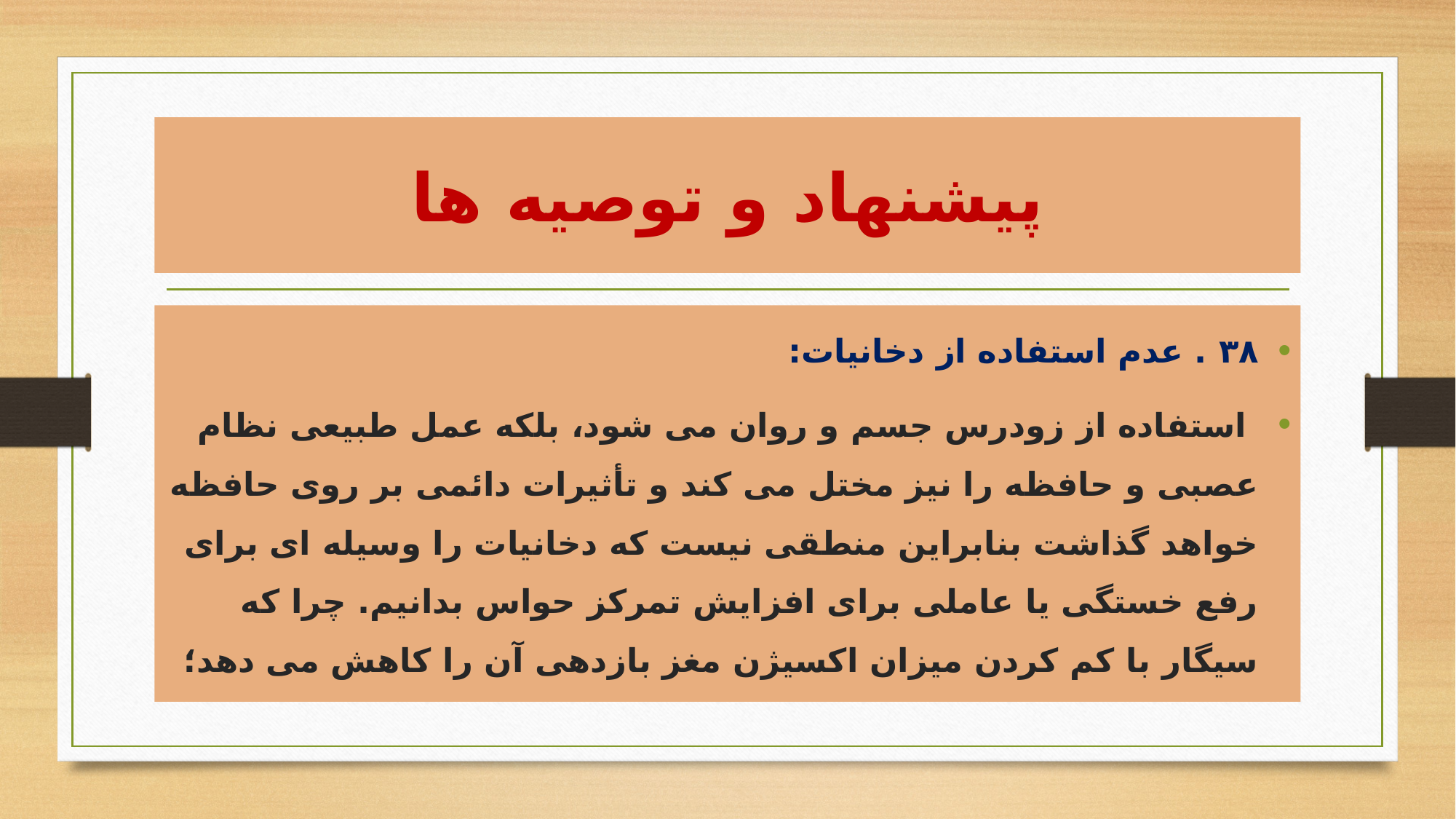

# پیشنهاد و توصیه ها
۳۸ . عدم استفاده از دخانیات:
 استفاده از زودرس جسم و روان می شود، بلکه عمل طبیعی نظام عصبی و حافظه را نیز مختل می کند و تأثیرات دائمی بر روی حافظه خواهد گذاشت بنابراین منطقی نیست که دخانیات را وسیله ای برای رفع خستگی یا عاملی برای افزایش تمرکز حواس بدانیم. چرا که سیگار با کم کردن میزان اکسیژن مغز بازدهی آن را کاهش می دهد؛